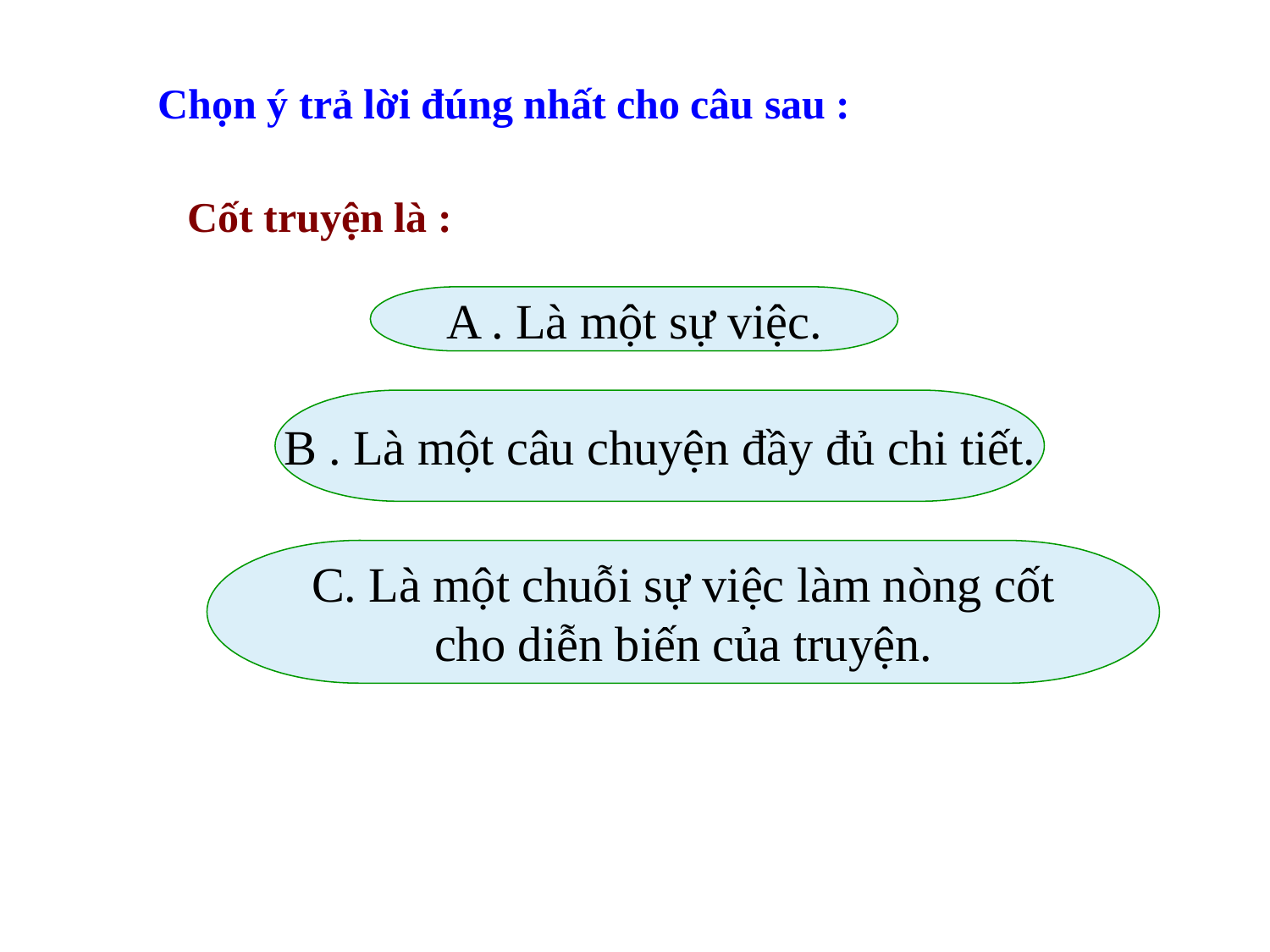

Chọn ý trả lời đúng nhất cho câu sau :
Cốt truyện là :

A . Là một sự việc.

B . Là một câu chuyện đầy đủ chi tiết.

C. Là một chuỗi sự việc làm nòng cốt
cho diễn biến của truyện.